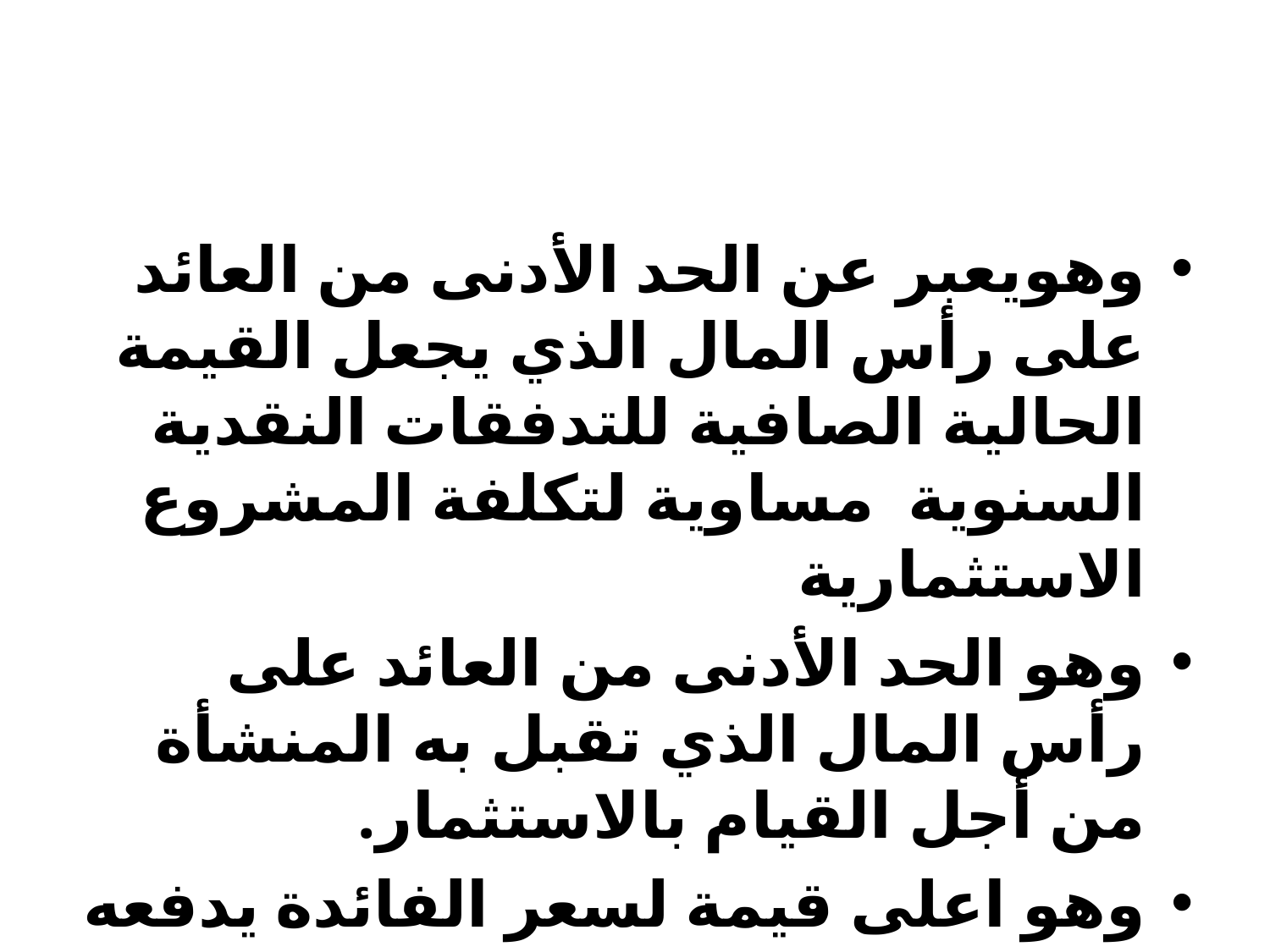

#
وهويعبر عن الحد الأدنى من العائد على رأس المال الذي يجعل القيمة الحالية الصافية للتدفقات النقدية السنوية  مساوية لتكلفة المشروع الاستثمارية
وهو الحد الأدنى من العائد على رأس المال الذي تقبل به المنشأة من أجل القيام بالاستثمار.
وهو اعلى قيمة لسعر الفائدة يدفعه المستثمر فى حالة الاقتراض دون الوقوع فى خسارة